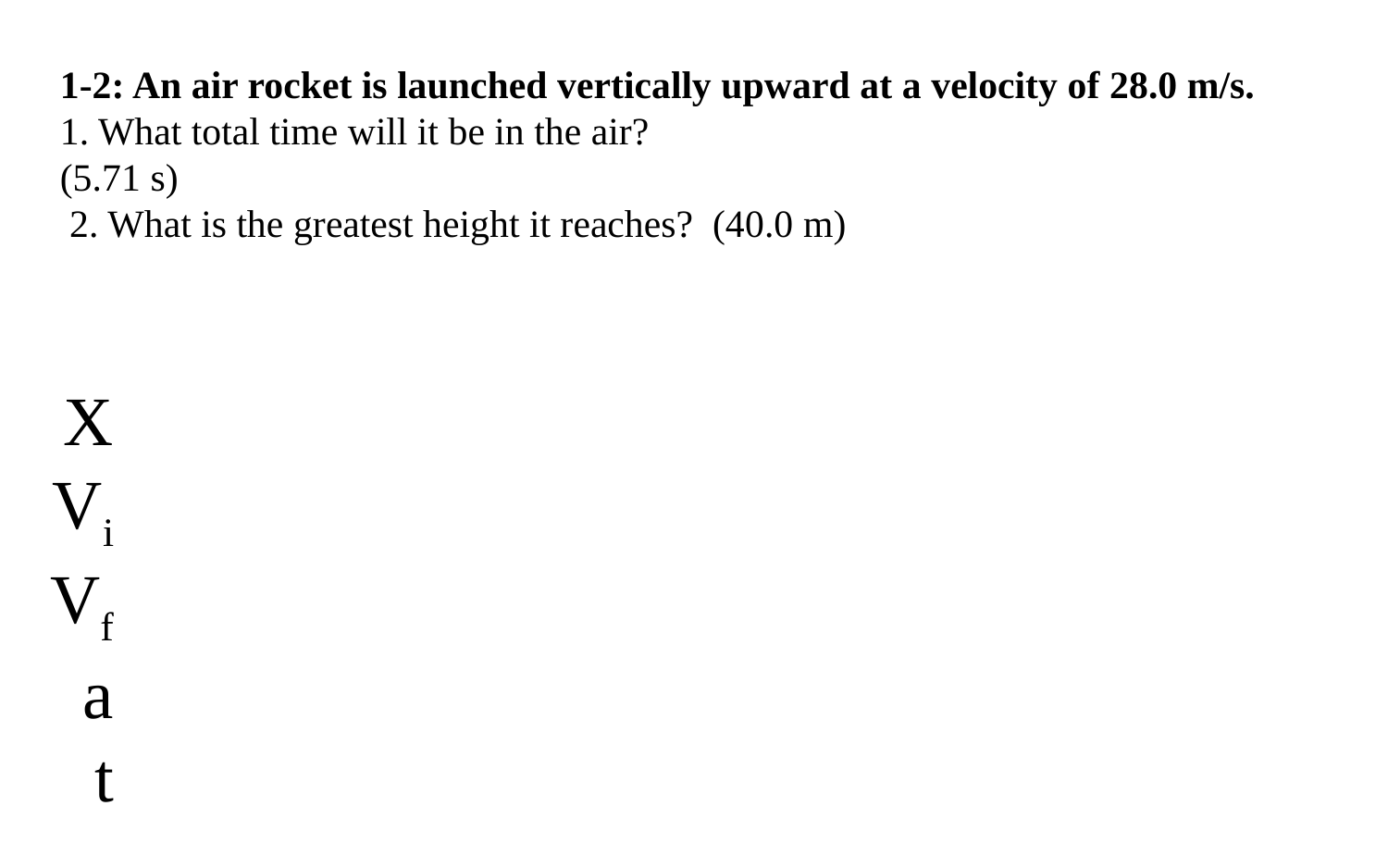

1-2: An air rocket is launched vertically upward at a velocity of 28.0 m/s.
1. What total time will it be in the air?
(5.71 s)
 2. What is the greatest height it reaches?  (40.0 m)
X
Vi
Vf
a
t